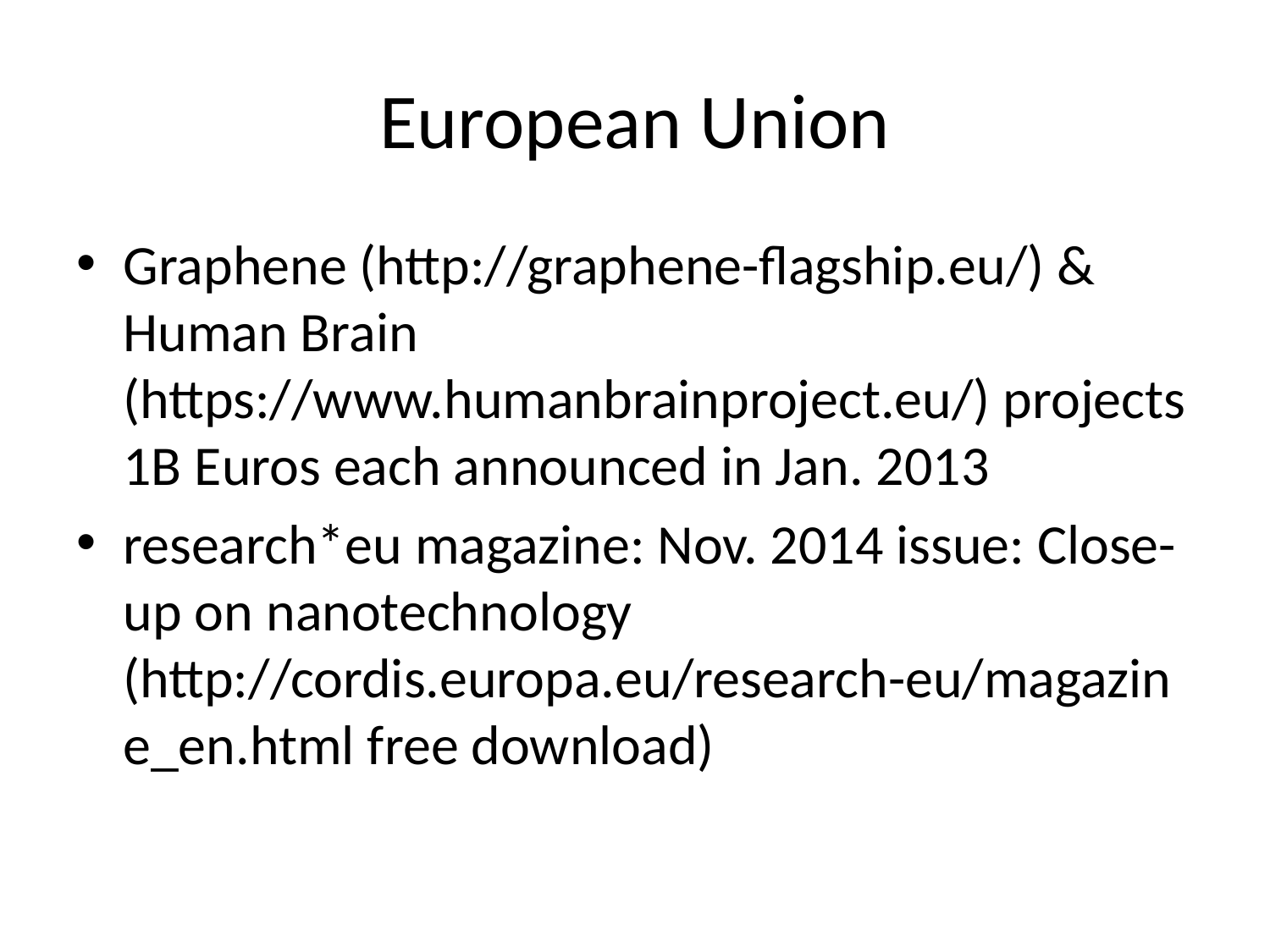

# European Union
Graphene (http://graphene-flagship.eu/) & Human Brain (https://www.humanbrainproject.eu/) projects 1B Euros each announced in Jan. 2013
research*eu magazine: Nov. 2014 issue: Close-up on nanotechnology (http://cordis.europa.eu/research-eu/magazine_en.html free download)